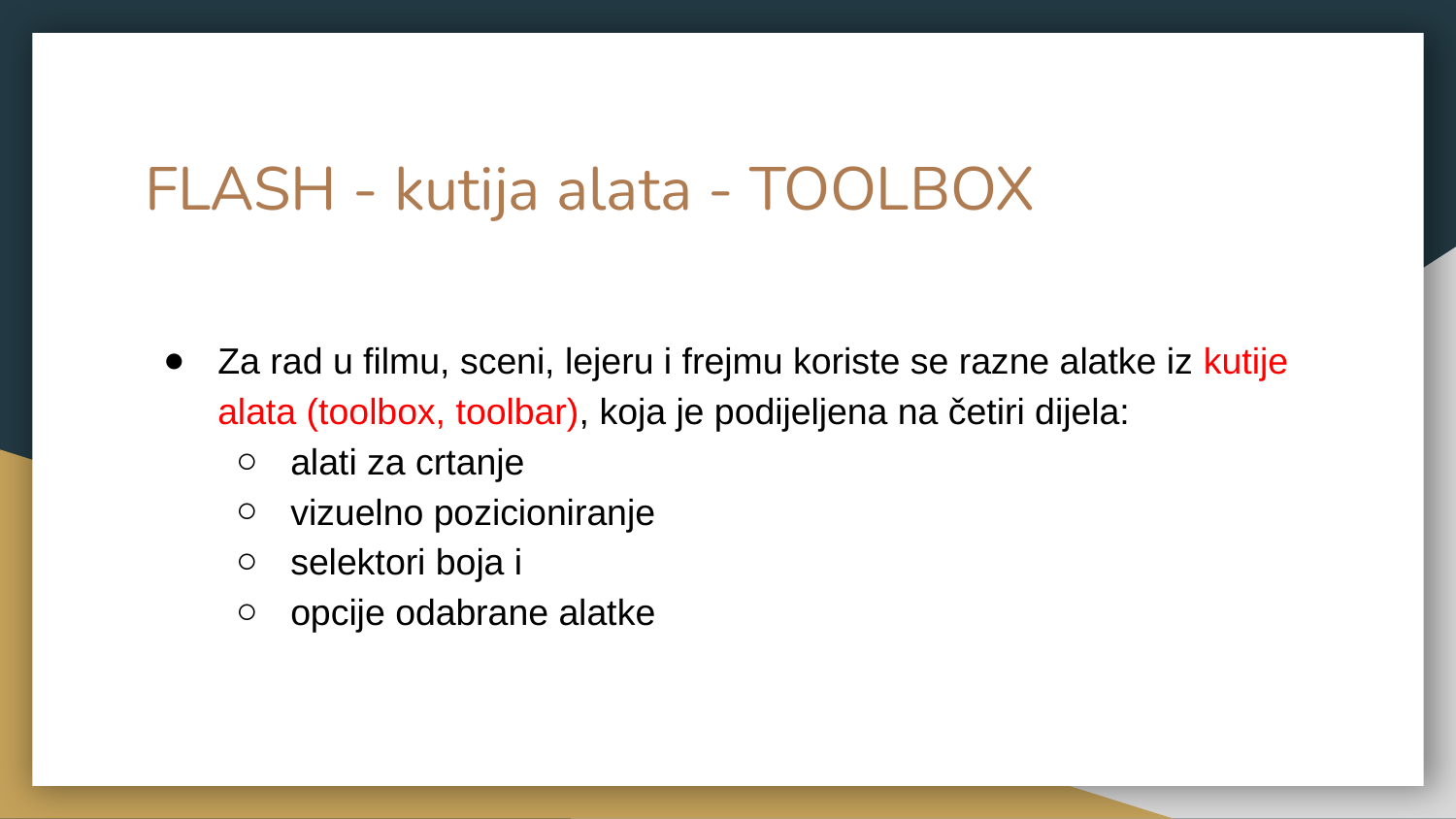

# FLASH - kutija alata - TOOLBOX
Za rad u filmu, sceni, lejeru i frejmu koriste se razne alatke iz kutije alata (toolbox, toolbar), koja je podijeljena na četiri dijela:
alati za crtanje
vizuelno pozicioniranje
selektori boja i
opcije odabrane alatke